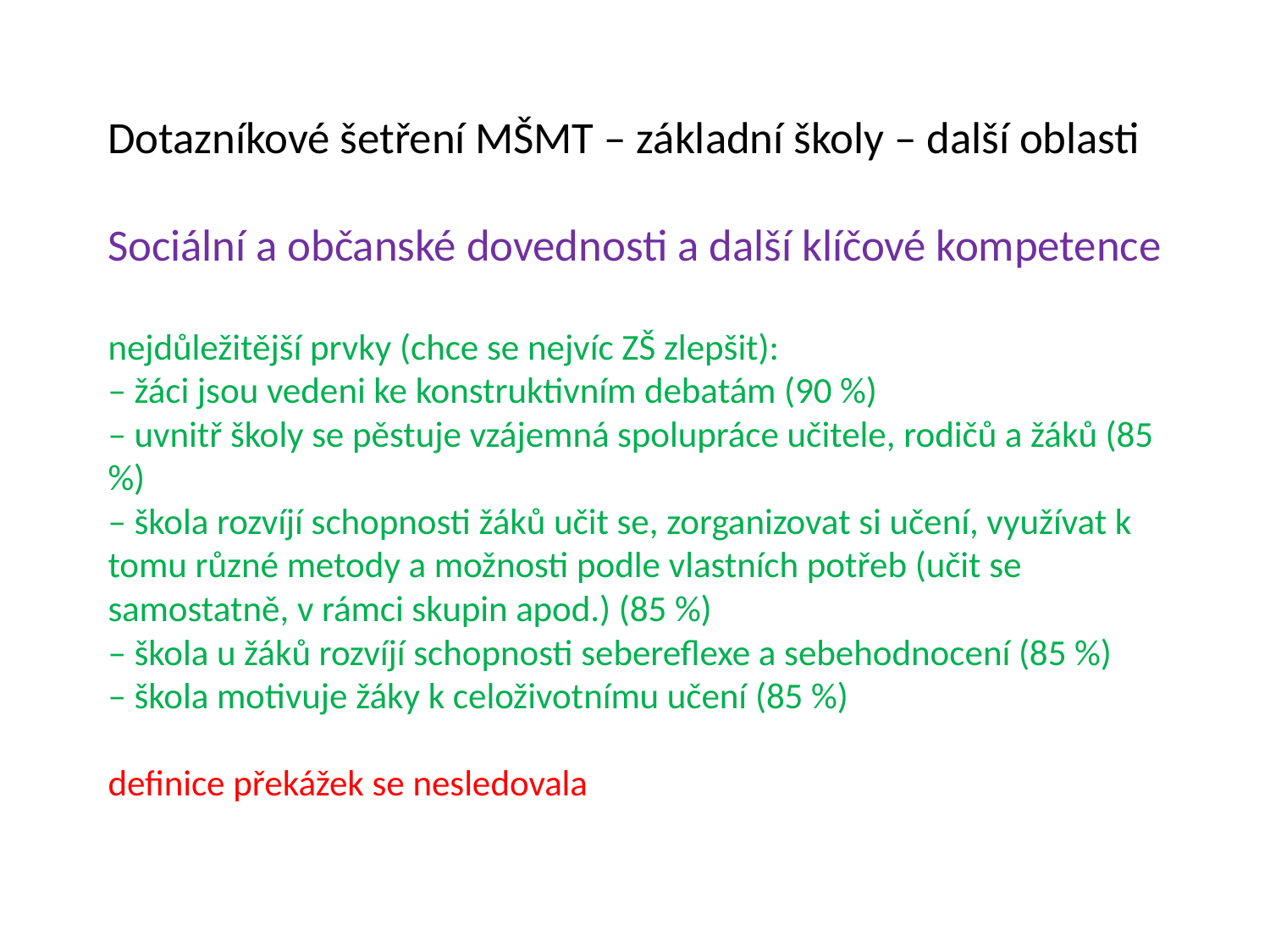

# Dotazníkové šetření MŠMT – základní školy – další oblasti Sociální a občanské dovednosti a další klíčové kompetence nejdůležitější prvky (chce se nejvíc ZŠ zlepšit): – žáci jsou vedeni ke konstruktivním debatám (90 %) – uvnitř školy se pěstuje vzájemná spolupráce učitele, rodičů a žáků (85 %) – škola rozvíjí schopnosti žáků učit se, zorganizovat si učení, využívat k tomu různé metody a možnosti podle vlastních potřeb (učit se samostatně, v rámci skupin apod.) (85 %) – škola u žáků rozvíjí schopnosti sebereflexe a sebehodnocení (85 %) – škola motivuje žáky k celoživotnímu učení (85 %) definice překážek se nesledovala